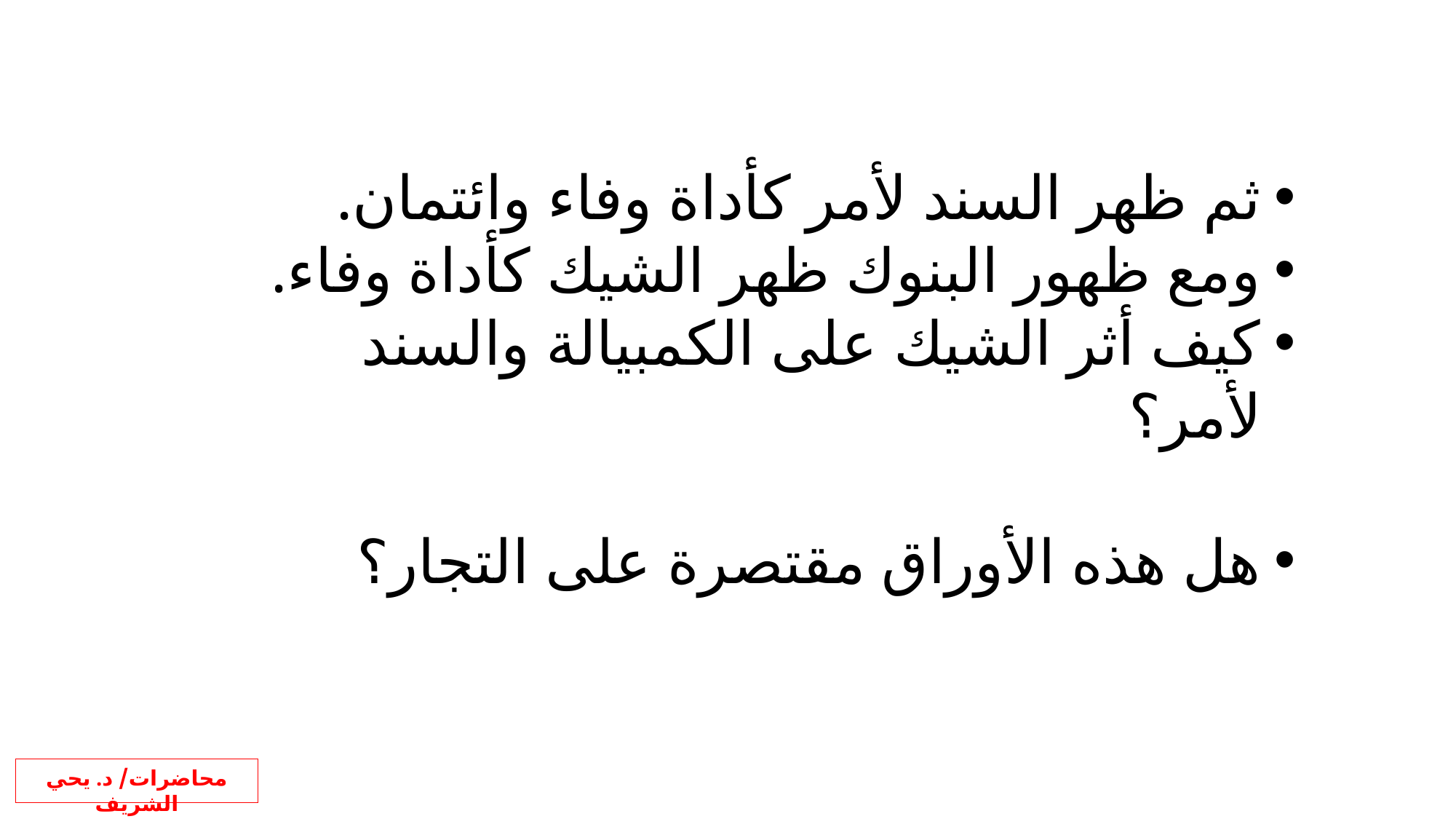

ثم ظهر السند لأمر كأداة وفاء وائتمان.
ومع ظهور البنوك ظهر الشيك كأداة وفاء.
كيف أثر الشيك على الكمبيالة والسند لأمر؟

هل هذه الأوراق مقتصرة على التجار؟